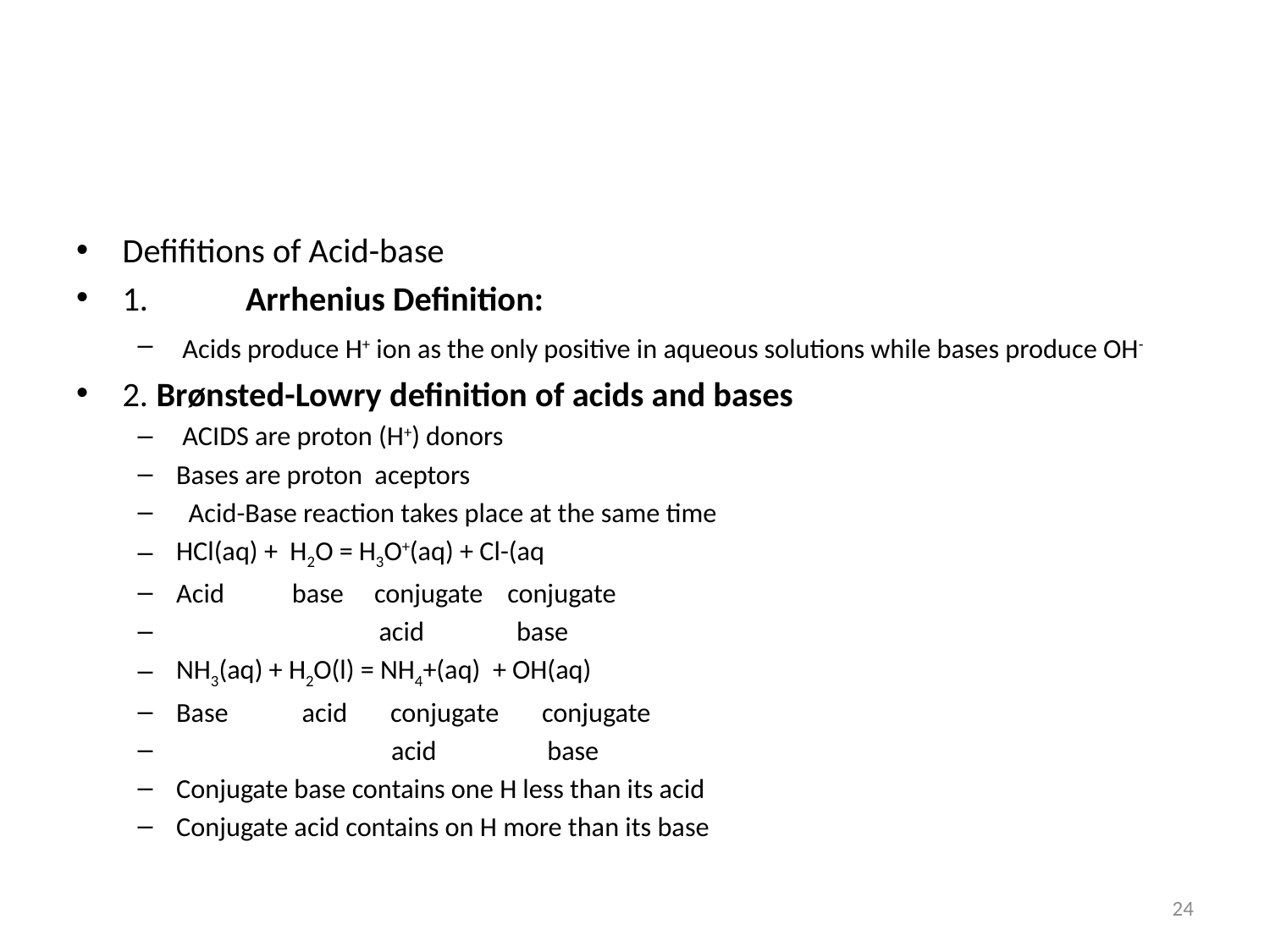

#
Defifitions of Acid-base
1.	Arrhenius Definition:
 Acids produce H+ ion as the only positive in aqueous solutions while bases produce OH-
2. Brønsted-Lowry definition of acids and bases
 ACIDS are proton (H+) donors
Bases are proton  aceptors
  Acid-Base reaction takes place at the same time
HCl(aq) +  H2O = H3O+(aq) + Cl-(aq
Acid           base     conjugate    conjugate
                                 acid               base
NH3(aq) + H2O(l) = NH4+(aq)  + OH(aq)
Base            acid       conjugate       conjugate
                                   acid                  base
Conjugate base contains one H less than its acid
Conjugate acid contains on H more than its base

24